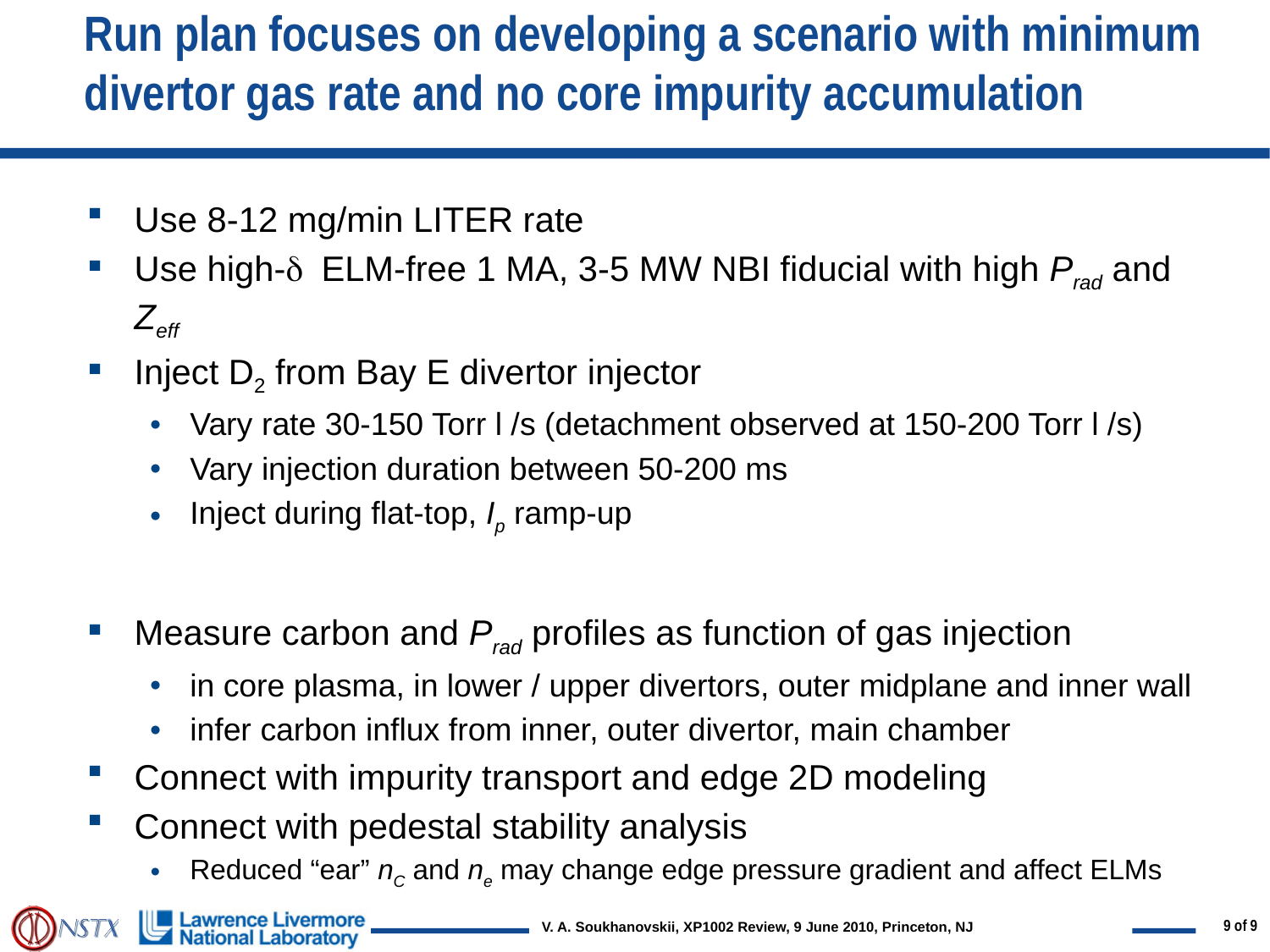

# Run plan focuses on developing a scenario with minimum divertor gas rate and no core impurity accumulation
Use 8-12 mg/min LITER rate
Use high-δ ELM-free 1 MA, 3-5 MW NBI fiducial with high Prad and Zeff
Inject D2 from Bay E divertor injector
Vary rate 30-150 Torr l /s (detachment observed at 150-200 Torr l /s)
Vary injection duration between 50-200 ms
Inject during flat-top, Ip ramp-up

Measure carbon and Prad profiles as function of gas injection
in core plasma, in lower / upper divertors, outer midplane and inner wall
infer carbon influx from inner, outer divertor, main chamber
Connect with impurity transport and edge 2D modeling
Connect with pedestal stability analysis
Reduced “ear” nC and ne may change edge pressure gradient and affect ELMs